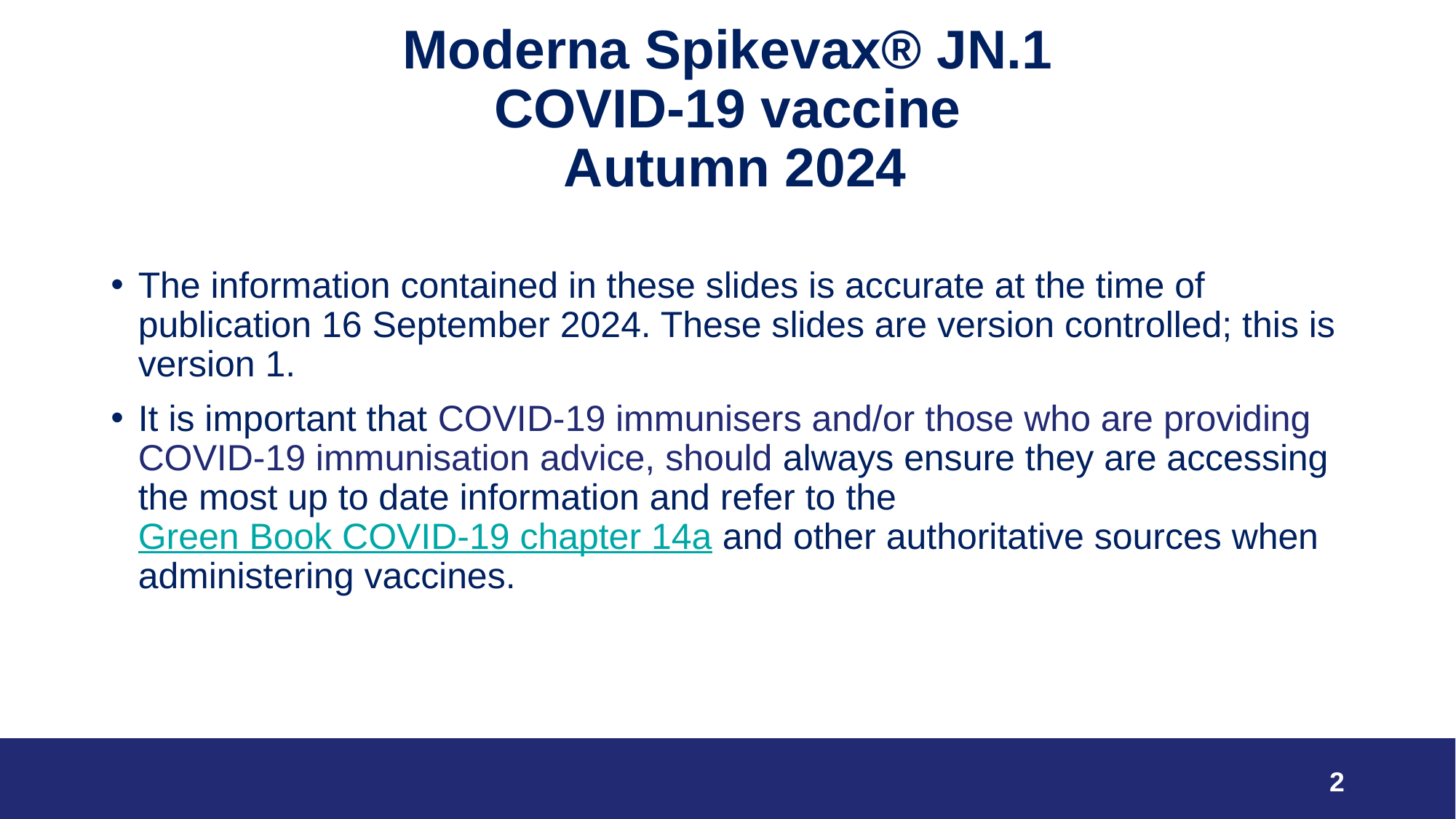

# Moderna Spikevax® JN.1 COVID-19 vaccine Autumn 2024
The information contained in these slides is accurate at the time of publication 16 September 2024. These slides are version controlled; this is version 1.
It is important that COVID-19 immunisers and/or those who are providing COVID-19 immunisation advice, should always ensure they are accessing the most up to date information and refer to the Green Book COVID-19 chapter 14a and other authoritative sources when administering vaccines.

2